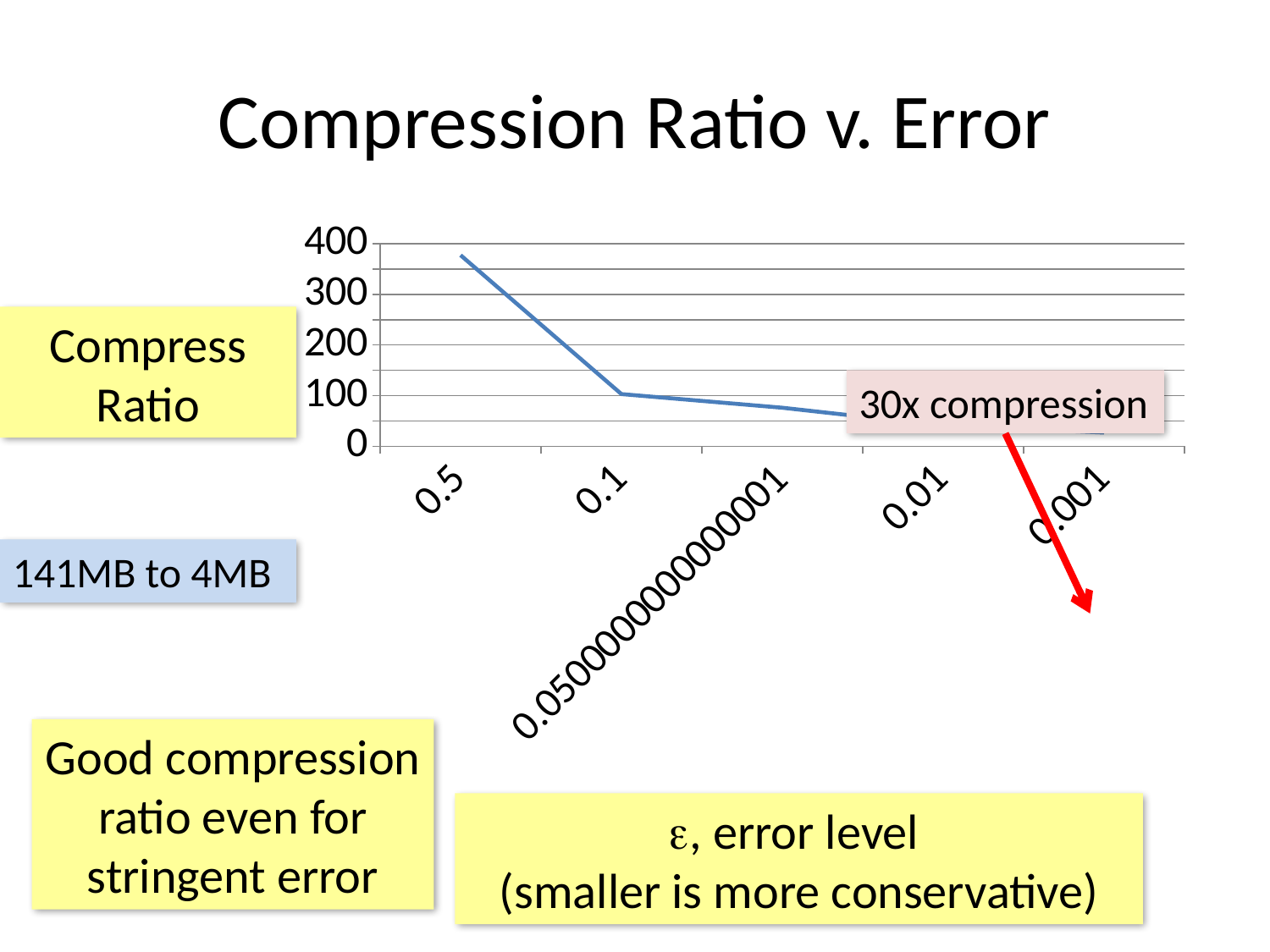

# Compression Ratio v. Error

### Chart

| Category |  |
|---|---|
| 0.5 | 377.2956107879427 |
| 0.1 | 103.05801104972392 |
| 5.0000000000000051E-2 | 76.19283849309944 |
| 1.0000000000000012E-2 | 40.9651988226467 |
| 1.0000000000000013E-3 | 27.22998427130089 |
Compress Ratio
30x compression
141MB to 4MB
Good compression ratio even for stringent error
ε, error level
(smaller is more conservative)